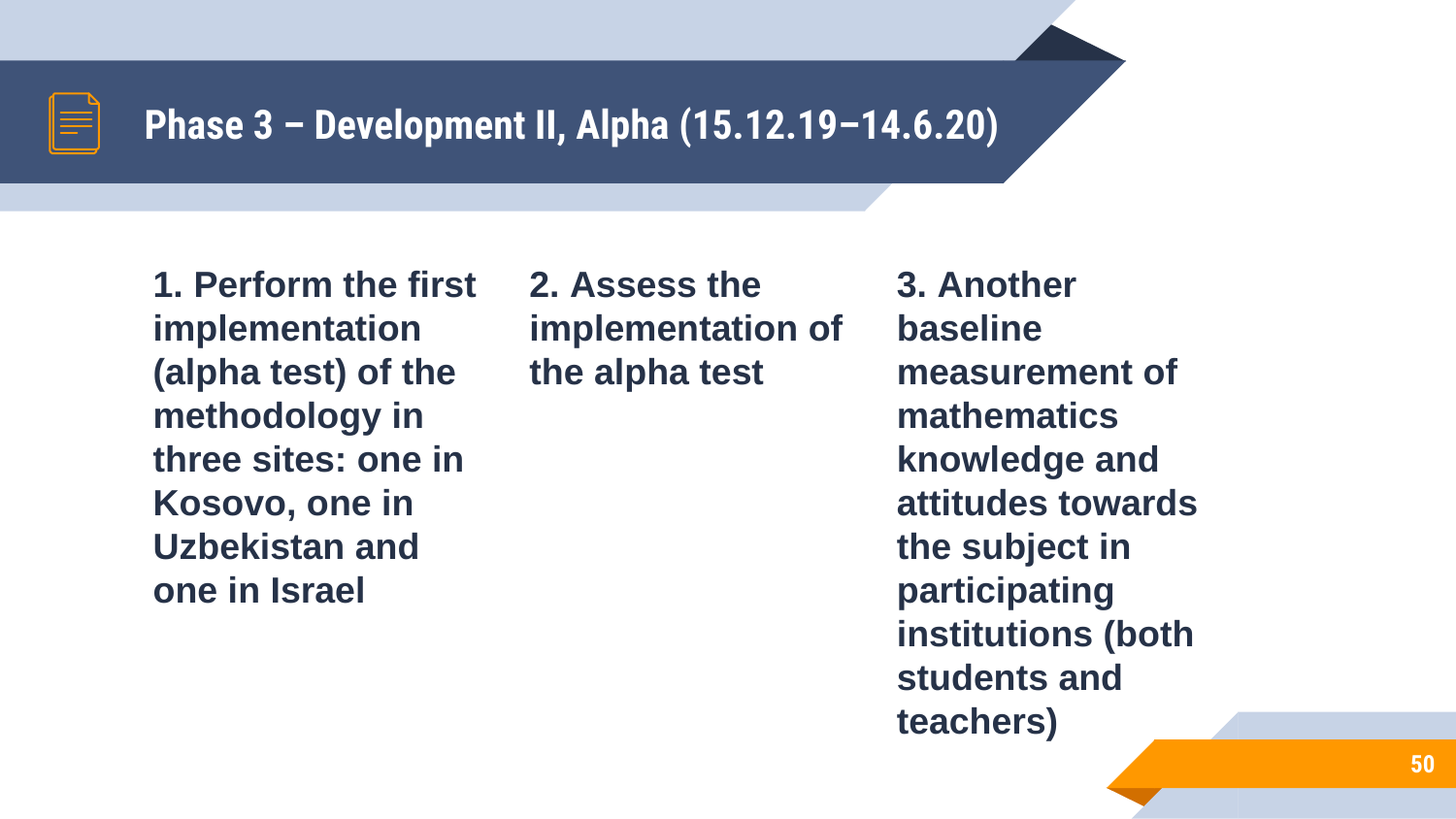

# Phase 3 – Development II, Alpha (15.12.19–14.6.20)

1. Perform the first implementation (alpha test) of the methodology in three sites: one in Kosovo, one in Uzbekistan and one in Israel
2. Assess the implementation of the alpha test
3. Another baseline measurement of mathematics knowledge and attitudes towards the subject in participating institutions (both students and teachers)
50